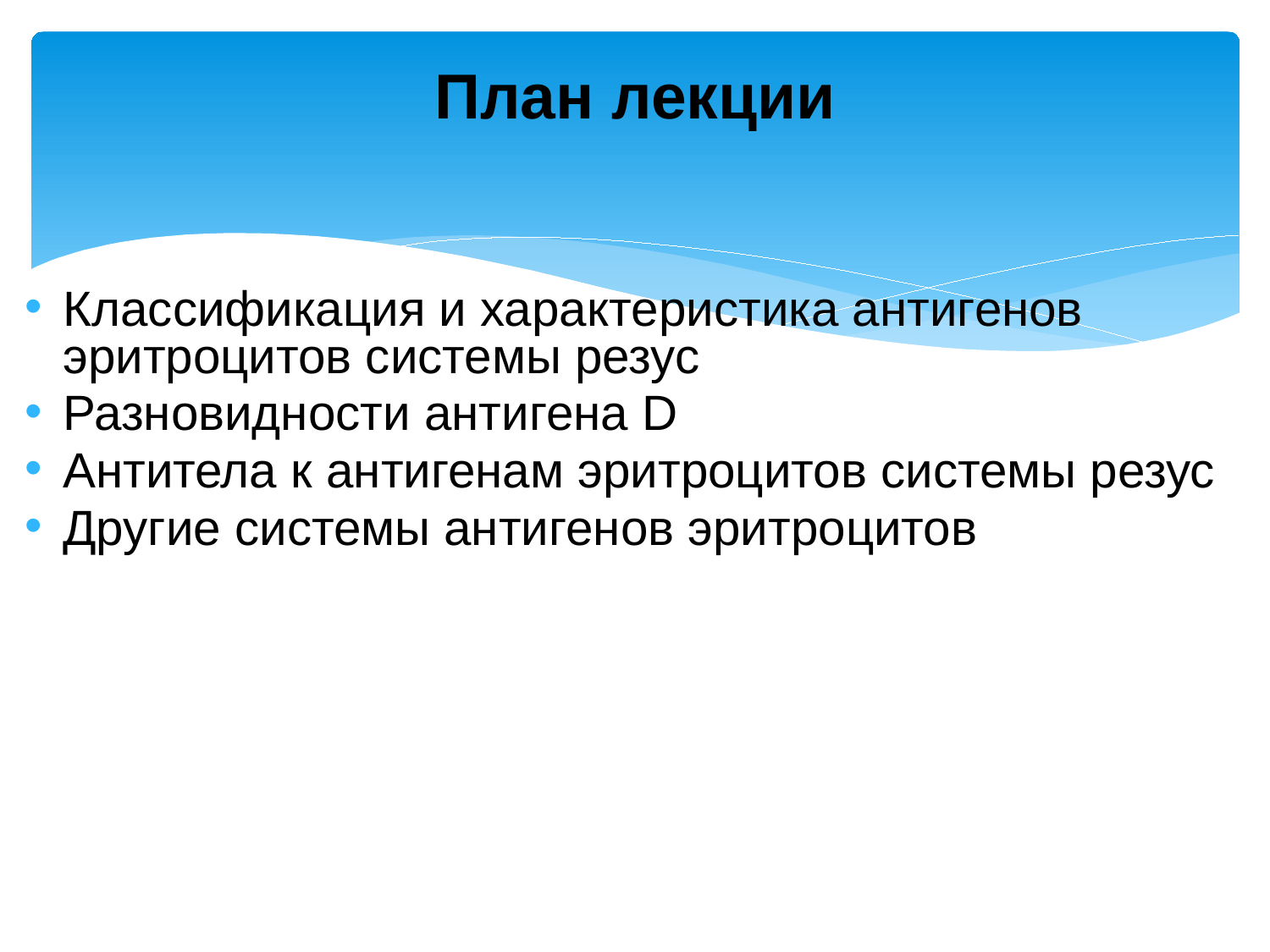

# План лекции
Классификация и характеристика антигенов эритроцитов системы резус
Разновидности антигена D
Антитела к антигенам эритроцитов системы резус
Другие системы антигенов эритроцитов